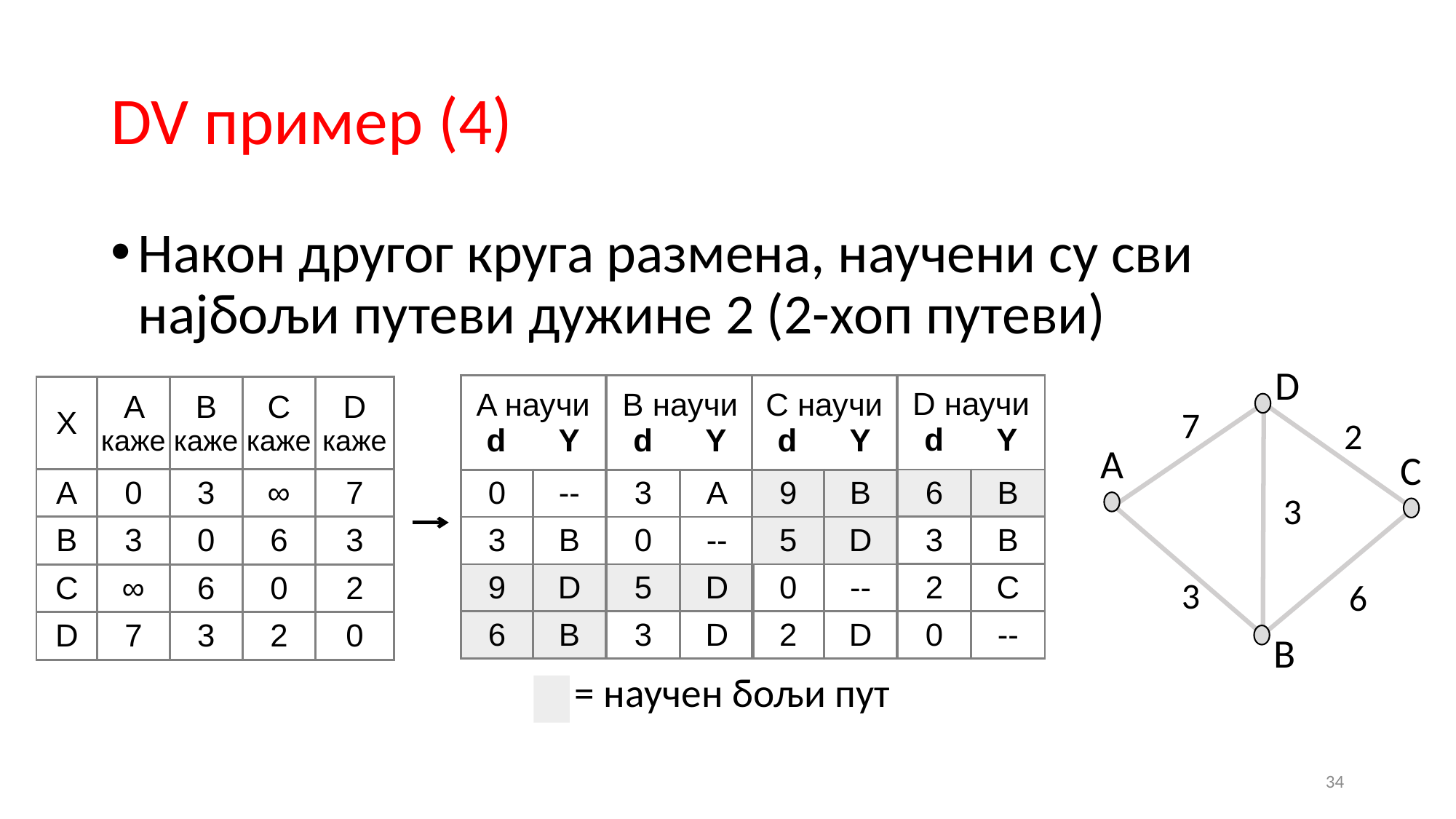

# DV пример (4)
Након другог круга размена, научени су сви најбољи путеви дужине 2 (2-хоп путеви)
D

7
2
A
C
3

3
6
B

| D научи d Y |  |
| --- | --- |
| 6 | B |
| 3 | B |
| 2 | C |
| 0 | -- |
| A научи d Y |  |
| --- | --- |
| 0 | -- |
| 3 | B |
| 9 | D |
| 6 | B |
| B научи d Y |  |
| --- | --- |
| 3 | A |
| 0 | -- |
| 5 | D |
| 3 | D |
| C научи d Y |  |
| --- | --- |
| 9 | B |
| 5 | D |
| 0 | -- |
| 2 | D |
| X | A каже | B каже | C каже | D каже |
| --- | --- | --- | --- | --- |
| A | 0 | 3 | ∞ | 7 |
| B | 3 | 0 | 6 | 3 |
| C | ∞ | 6 | 0 | 2 |
| D | 7 | 3 | 2 | 0 |
  = научен бољи пут

34